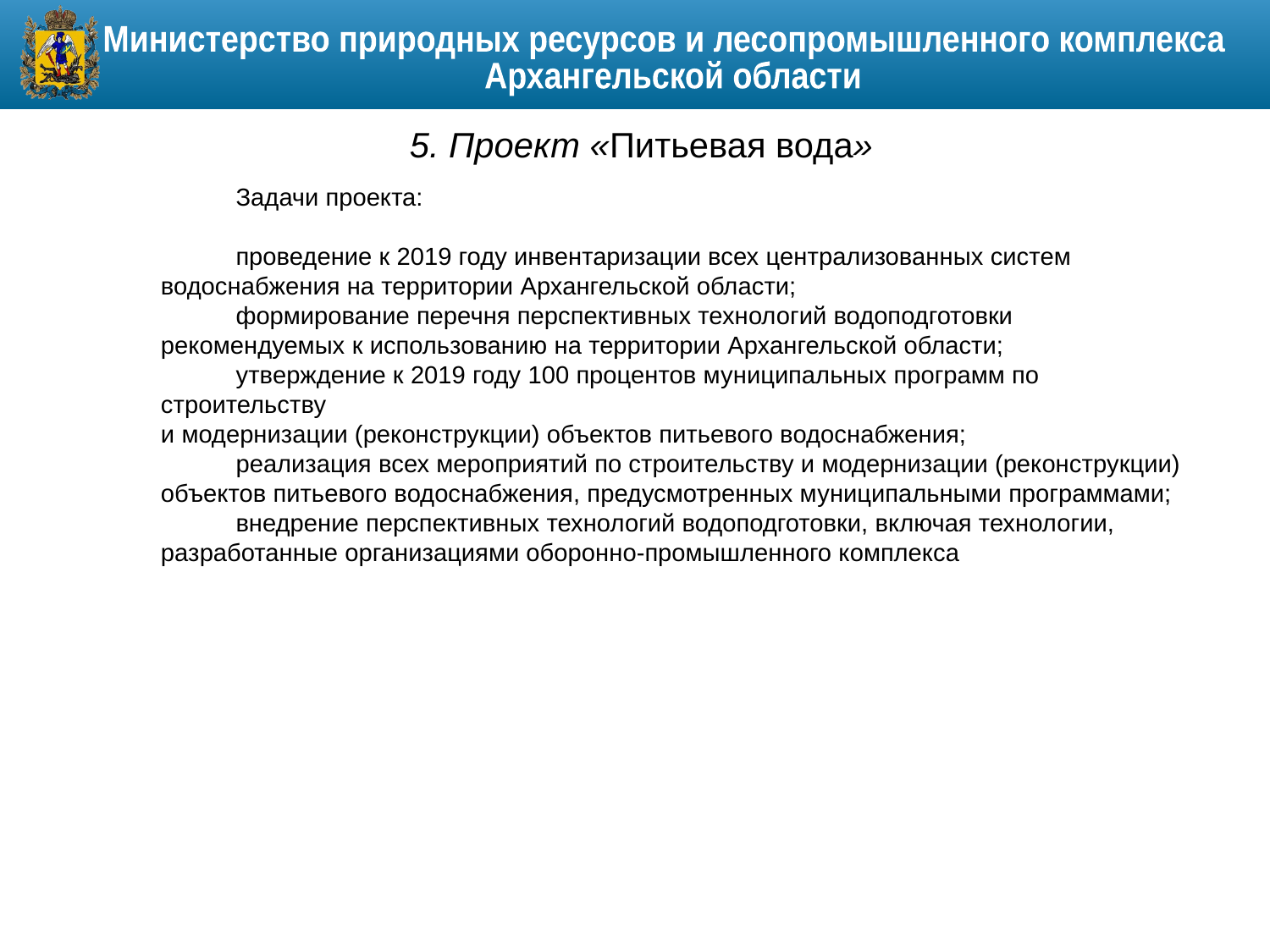

5. Проект «Питьевая вода»

Задачи проекта:

проведение к 2019 году инвентаризации всех централизованных систем водоснабжения на территории Архангельской области;
формирование перечня перспективных технологий водоподготовки рекомендуемых к использованию на территории Архангельской области;
утверждение к 2019 году 100 процентов муниципальных программ по строительству
и модернизации (реконструкции) объектов питьевого водоснабжения;
реализация всех мероприятий по строительству и модернизации (реконструкции) объектов питьевого водоснабжения, предусмотренных муниципальными программами;
внедрение перспективных технологий водоподготовки, включая технологии, разработанные организациями оборонно-промышленного комплекса